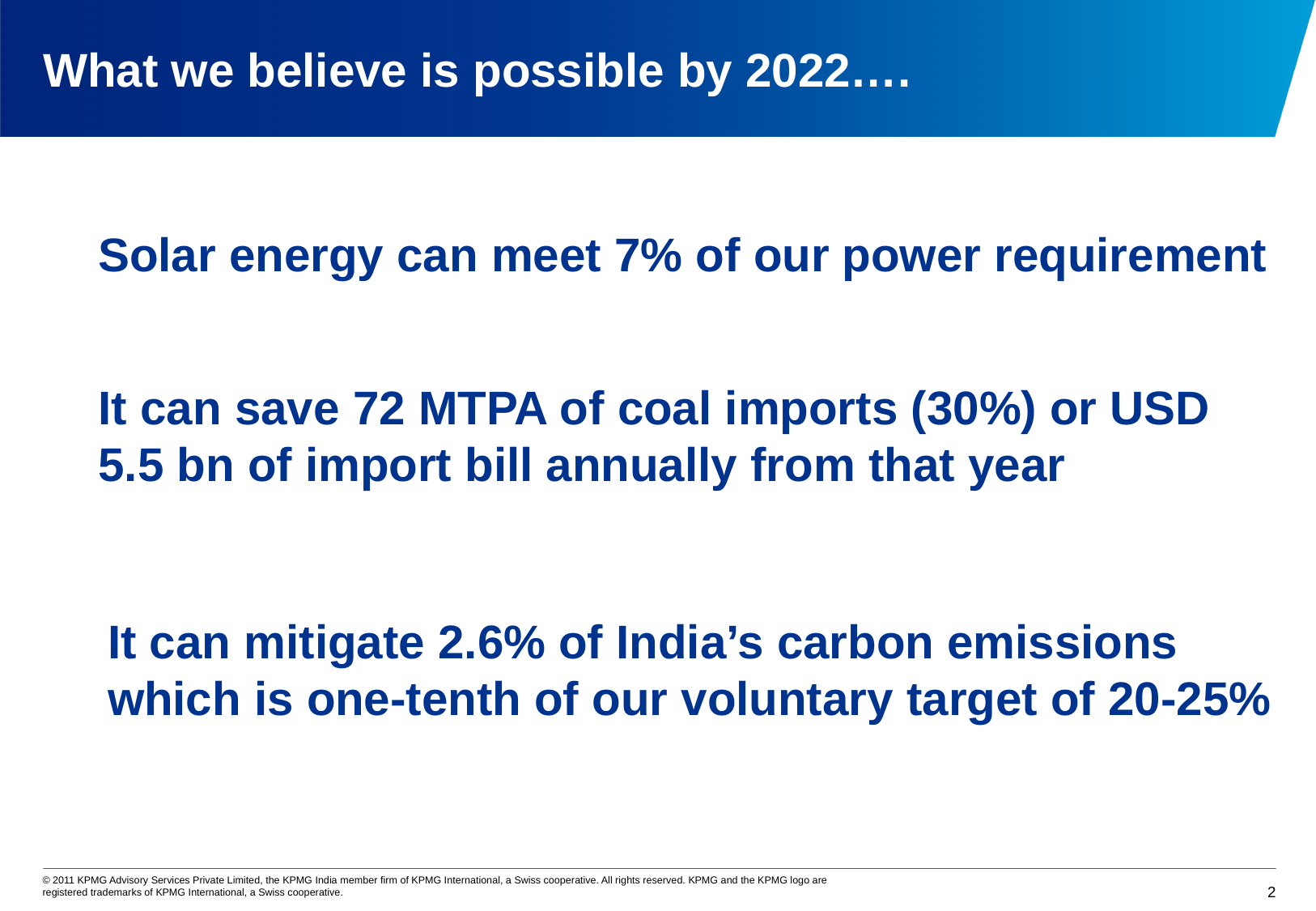

# What we believe is possible by 2022….
Solar energy can meet 7% of our power requirement
It can save 72 MTPA of coal imports (30%) or USD 5.5 bn of import bill annually from that year
It can mitigate 2.6% of India’s carbon emissions which is one-tenth of our voluntary target of 20-25%
2